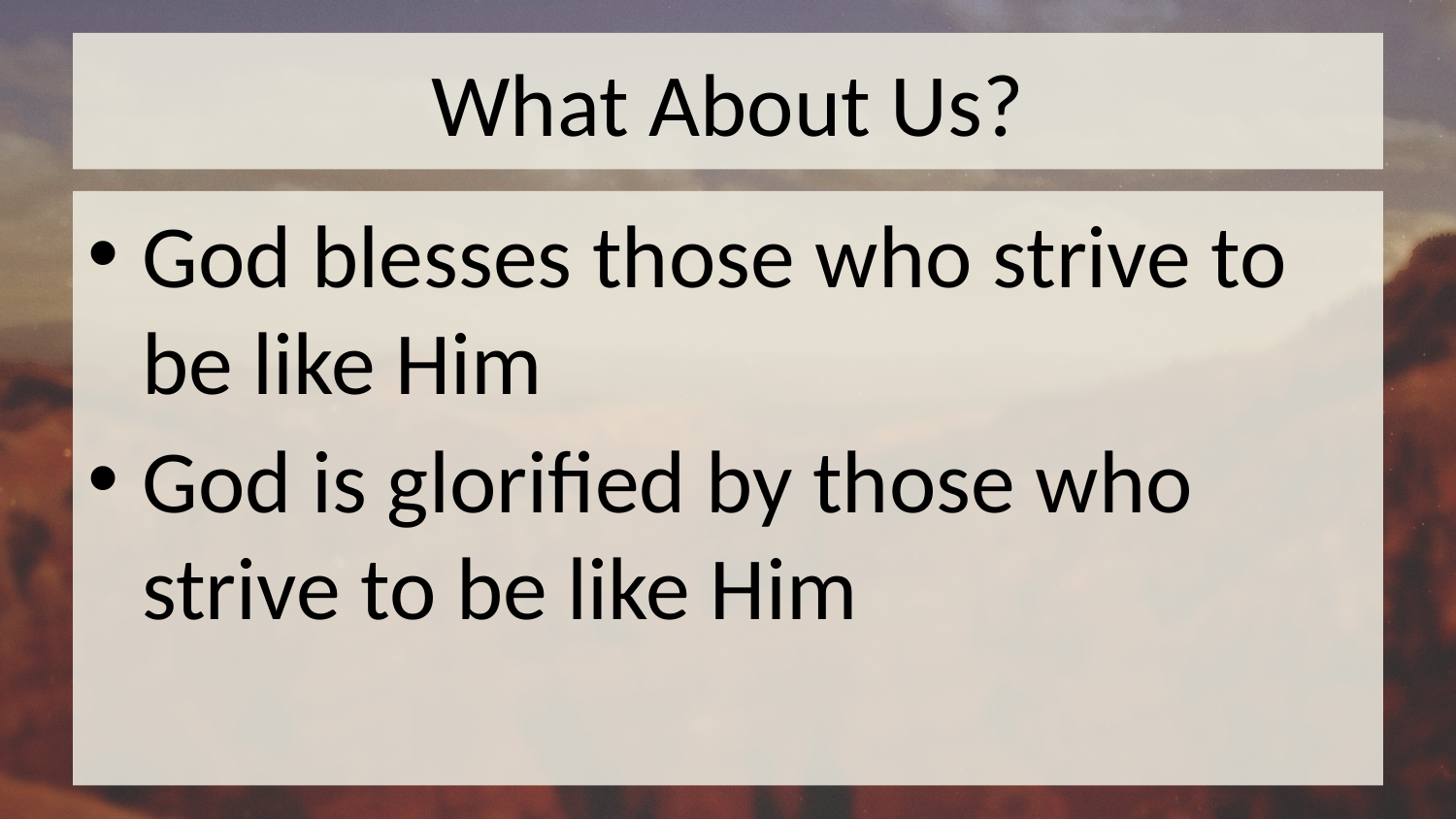

# What About Us?
God blesses those who strive to be like Him
God is glorified by those who strive to be like Him